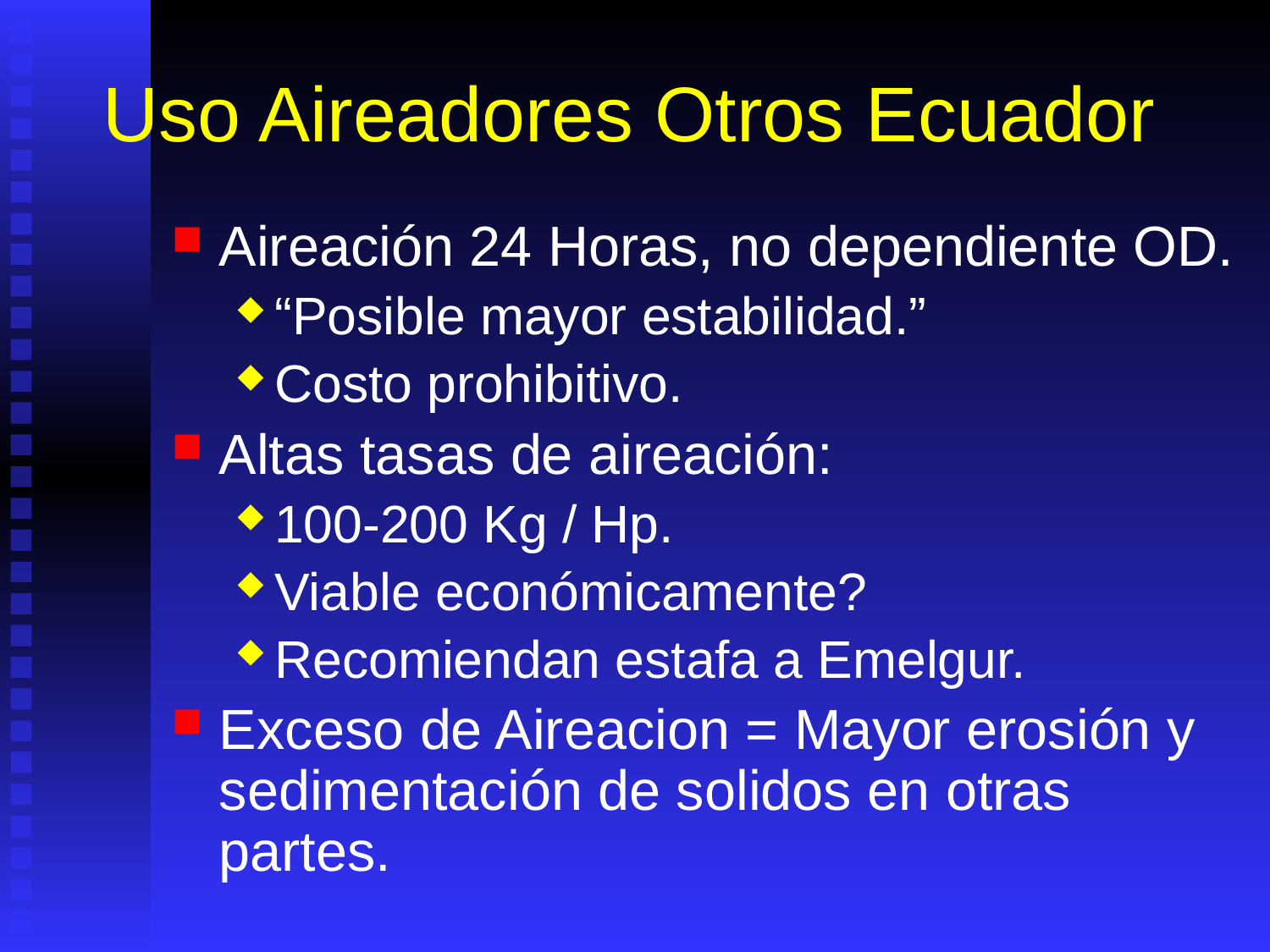

# Uso Aireadores Otros Ecuador
Aireación 24 Horas, no dependiente OD.
“Posible mayor estabilidad.”
Costo prohibitivo.
Altas tasas de aireación:
100-200 Kg / Hp.
Viable económicamente?
Recomiendan estafa a Emelgur.
Exceso de Aireacion = Mayor erosión y sedimentación de solidos en otras partes.